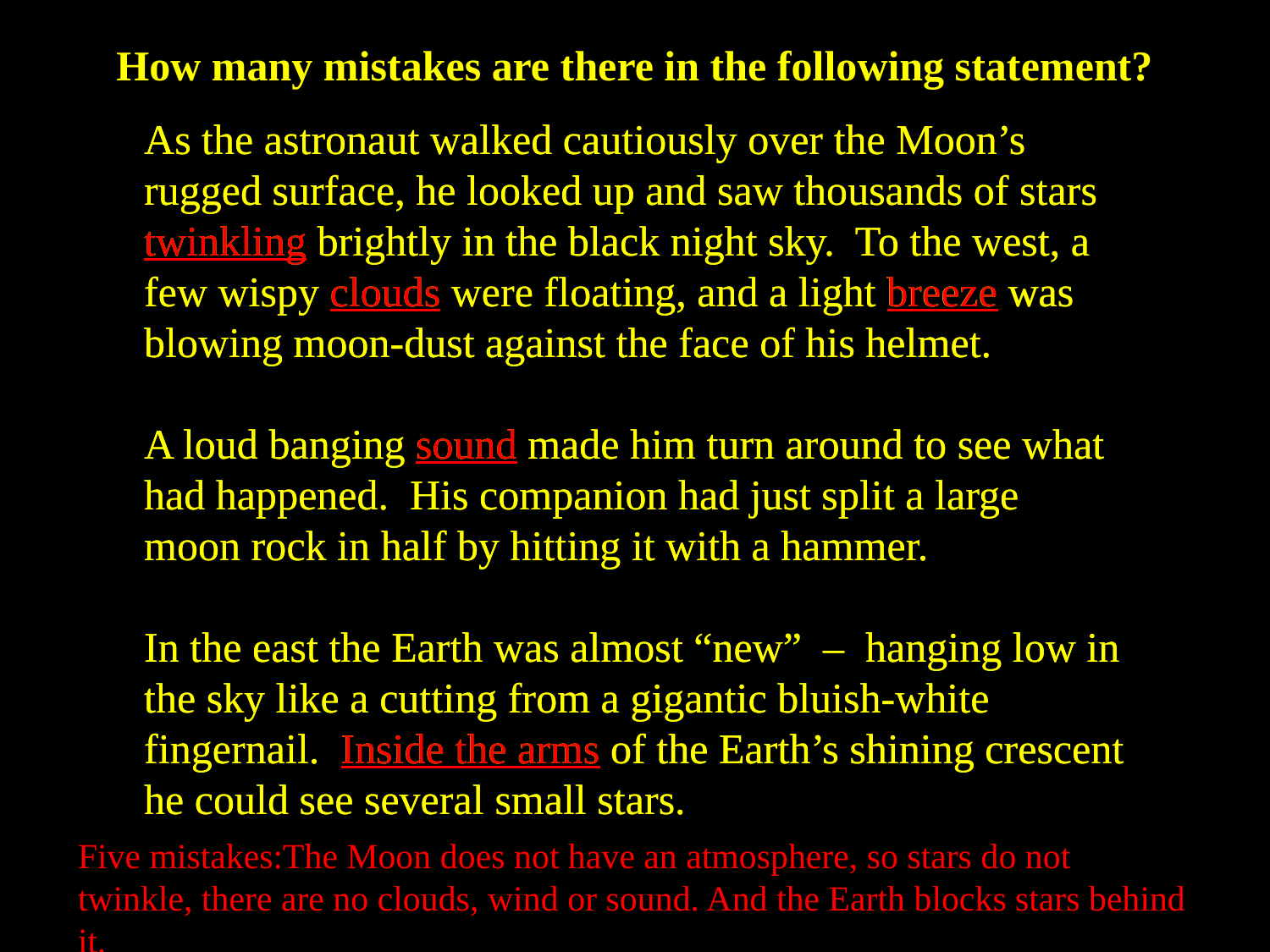

How many mistakes are there in the following statement?

As the astronaut walked cautiously over the Moon’s rugged surface, he looked up and saw thousands of stars twinkling brightly in the black night sky.  To the west, a few wispy clouds were floating, and a light breeze was blowing moon-dust against the face of his helmet.

A loud banging sound made him turn around to see what had happened.  His companion had just split a large moon rock in half by hitting it with a hammer.

In the east the Earth was almost “new”  –  hanging low in the sky like a cutting from a gigantic bluish-white fingernail.  Inside the arms of the Earth’s shining crescent he could see several small stars.

As the astronaut walked cautiously over the Moon’s rugged surface, he looked up and saw thousands of stars twinkling brightly in the black night sky.  To the west, a few wispy clouds were floating, and a light breeze was blowing moon-dust against the face of his helmet.

A loud banging sound made him turn around to see what had happened.  His companion had just split a large moon rock in half by hitting it with a hammer.

In the east the Earth was almost “new”  –  hanging low in the sky like a cutting from a gigantic bluish-white fingernail.  Inside the arms of the Earth’s shining crescent he could see several small stars.
Five mistakes:The Moon does not have an atmosphere, so stars do not twinkle, there are no clouds, wind or sound. And the Earth blocks stars behind it.